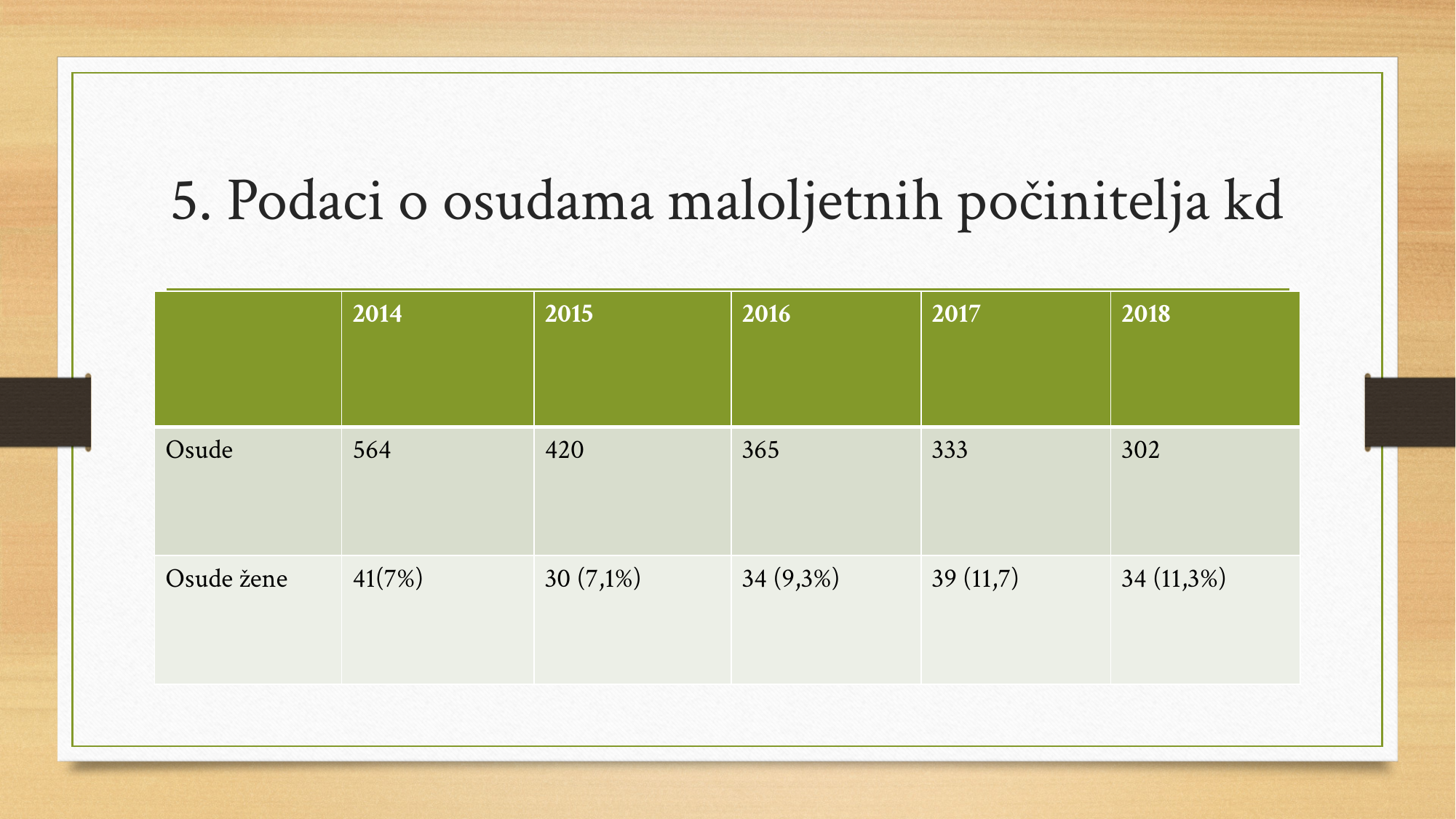

# 5. Podaci o osudama maloljetnih počinitelja kd
|  | 2014 | 2015 | 2016 | 2017 | 2018 |
| --- | --- | --- | --- | --- | --- |
| Osude | 564 | 420 | 365 | 333 | 302 |
| Osude žene | 41(7%) | 30 (7,1%) | 34 (9,3%) | 39 (11,7) | 34 (11,3%) |